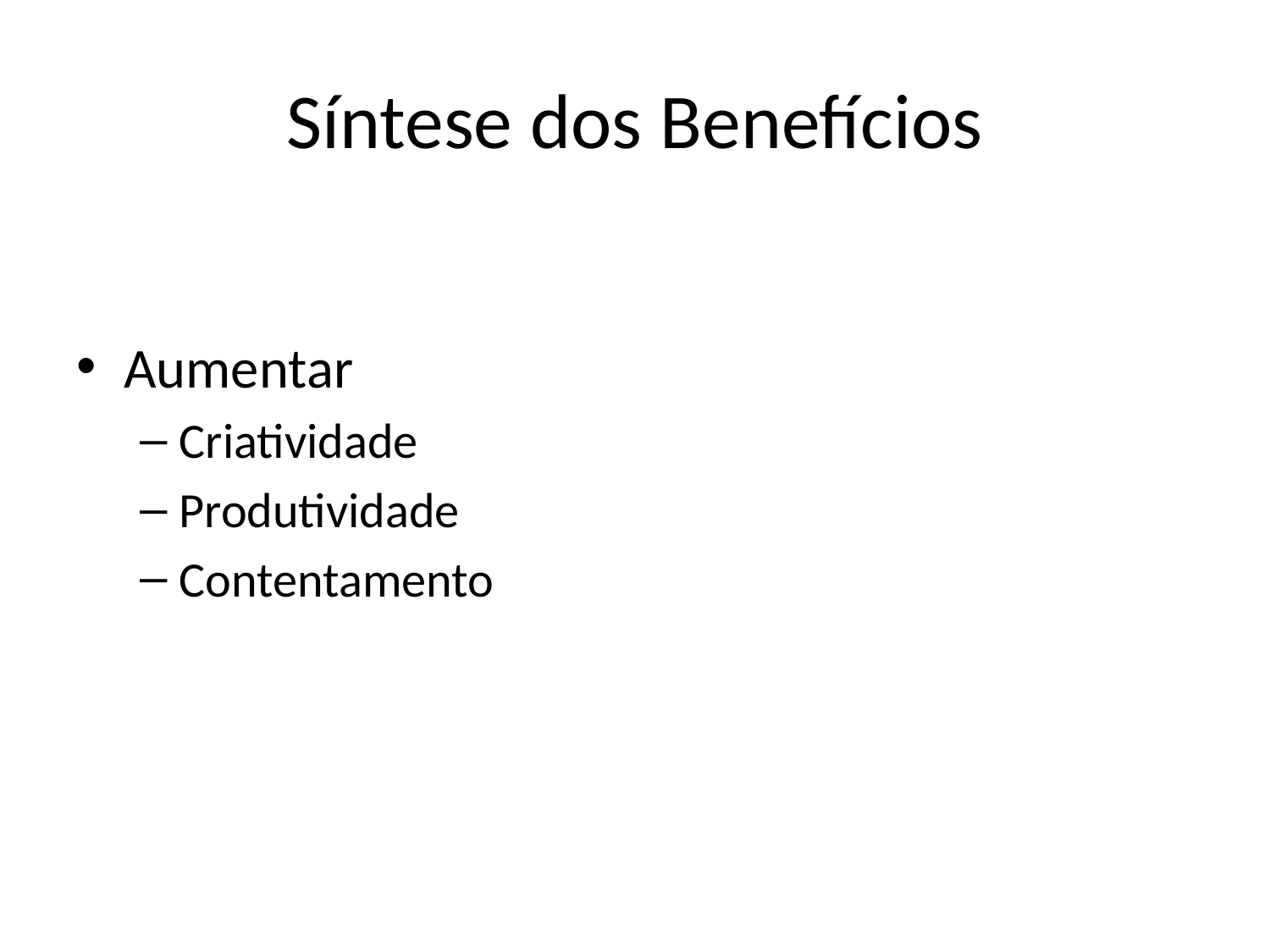

# Síntese dos Benefícios

Aumentar
Criatividade
Produtividade
Contentamento